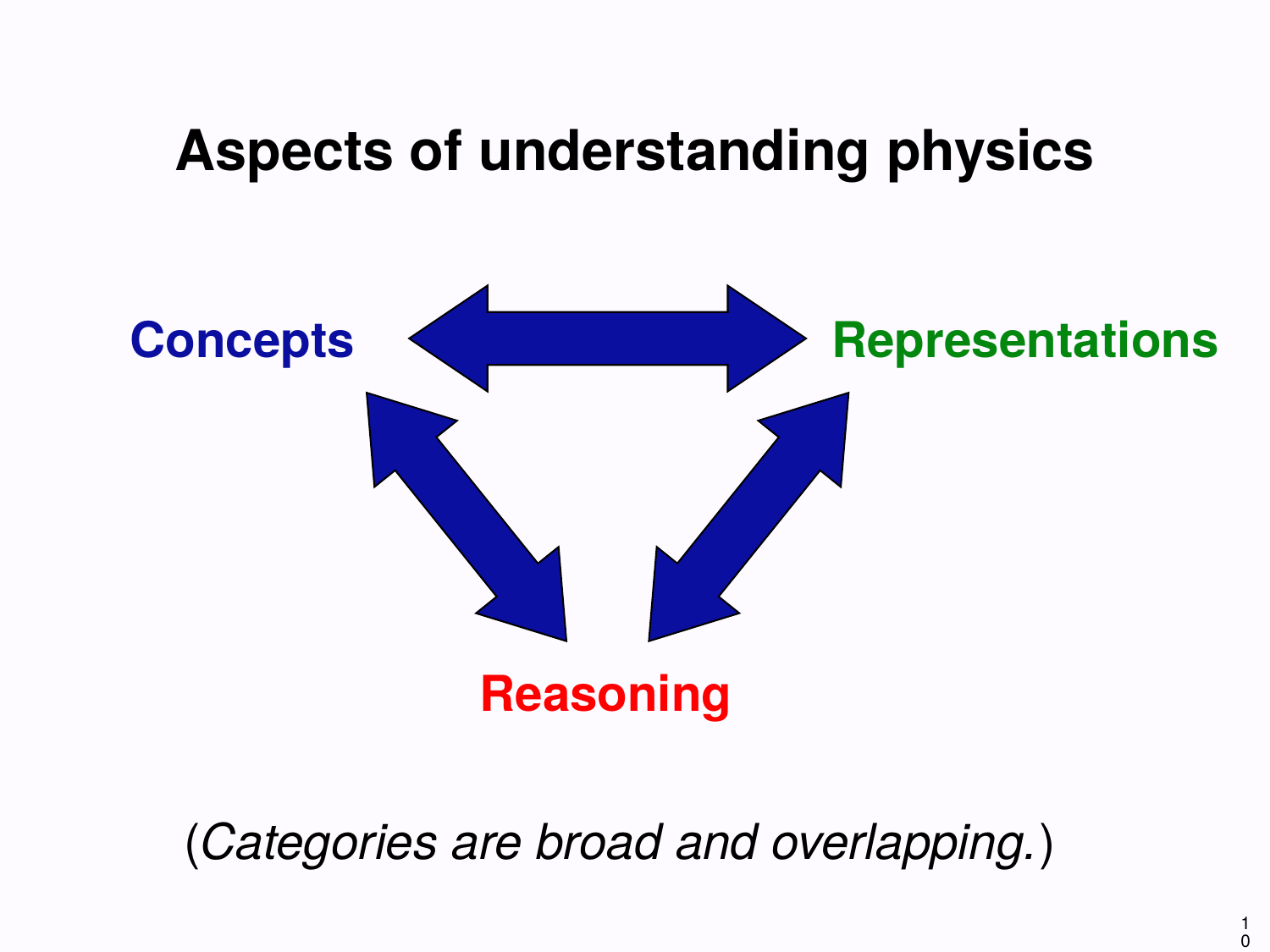

# Aspects of understanding physics

Concepts
Representations

Reasoning
(Categories are broad and overlapping.)
10